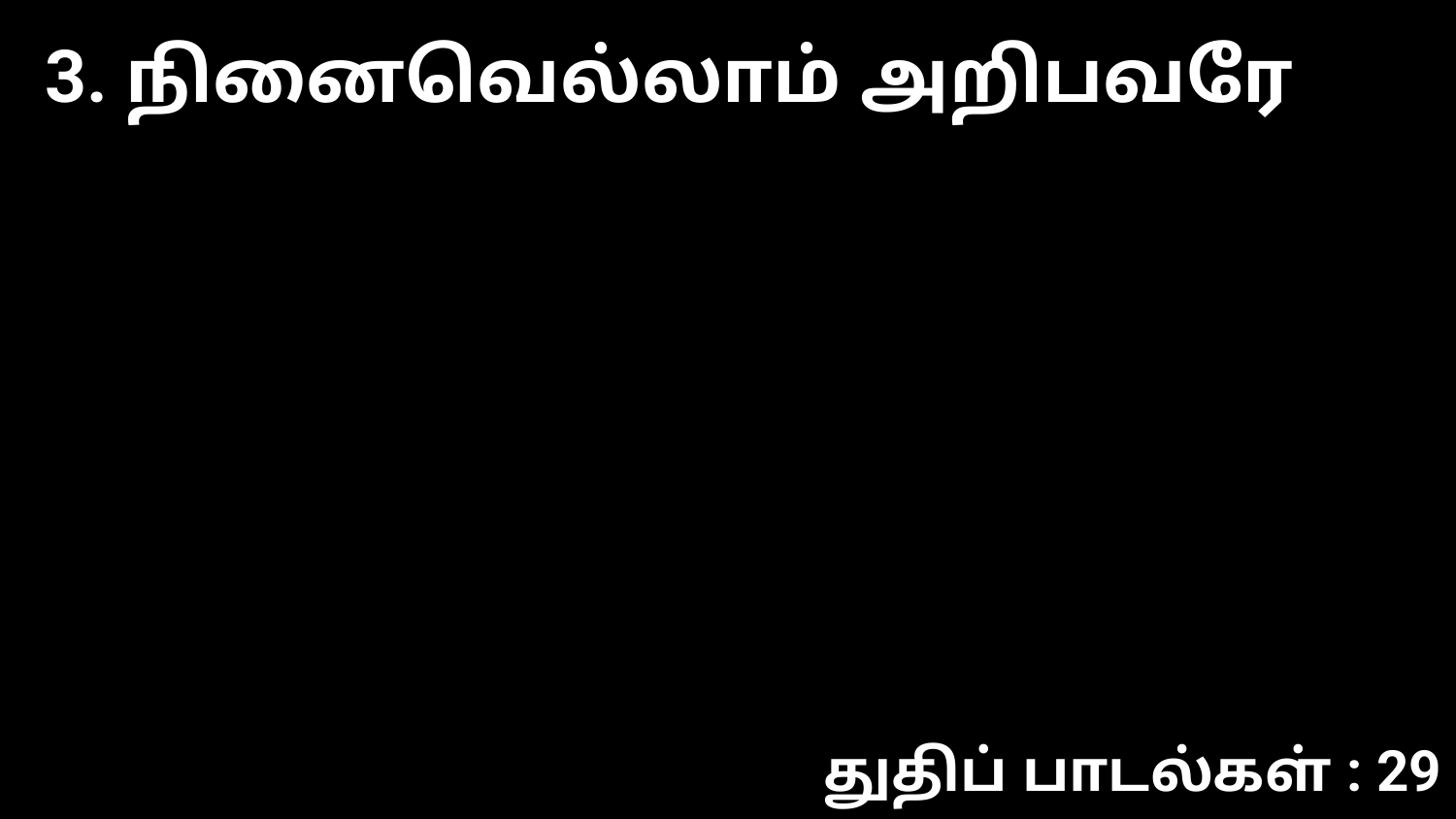

3. நினைவெல்லாம் அறிபவரே
துதிப் பாடல்கள் : 29